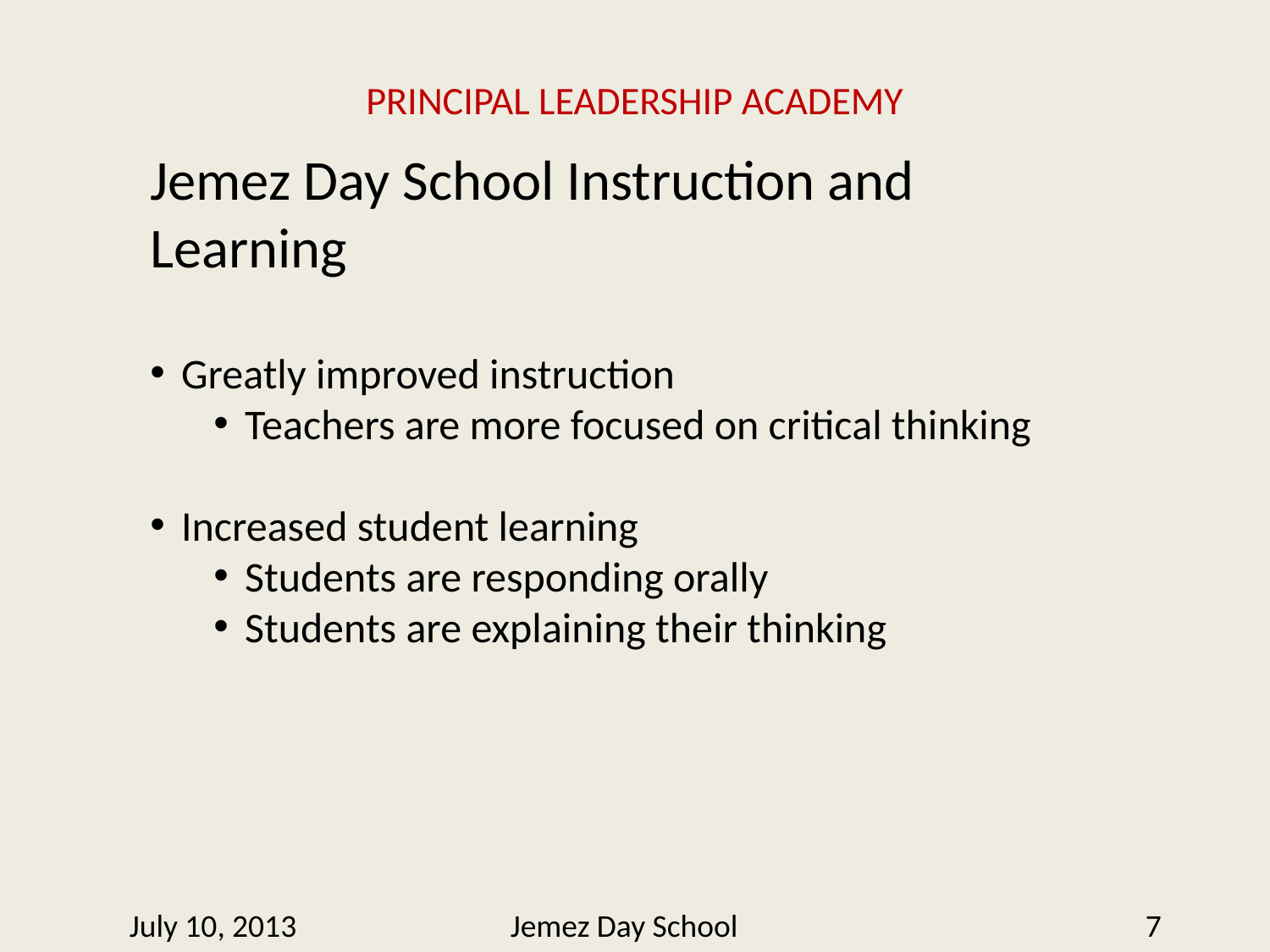

PRINCIPAL LEADERSHIP ACADEMY

Jemez Day School Instruction and Learning

Greatly improved instruction
Teachers are more focused on critical thinking

Increased student learning
Students are responding orally
Students are explaining their thinking

July 10, 2013		Jemez Day School				7